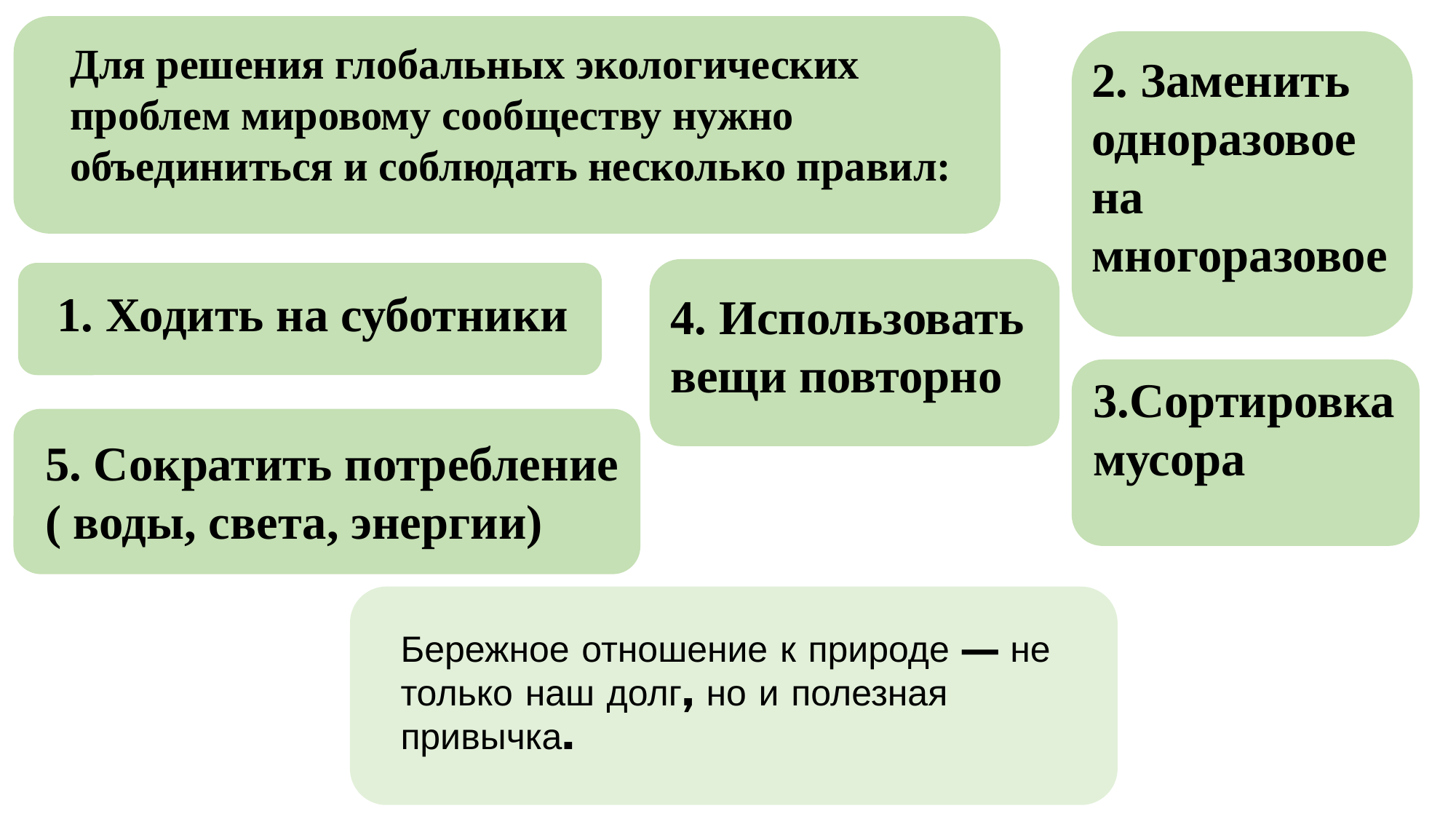

Для решения глобальных экологических проблем мировому сообществу нужно объединиться и соблюдать несколько правил:

2. Заменить одноразовое на многоразовое

4. Использовать вещи повторно

1. Ходить на суботники

3.Сортировка
мусора

5. Сократить потребление
( воды, света, энергии)

Бережное отношение к природе — не только наш долг, но и полезная привычка.